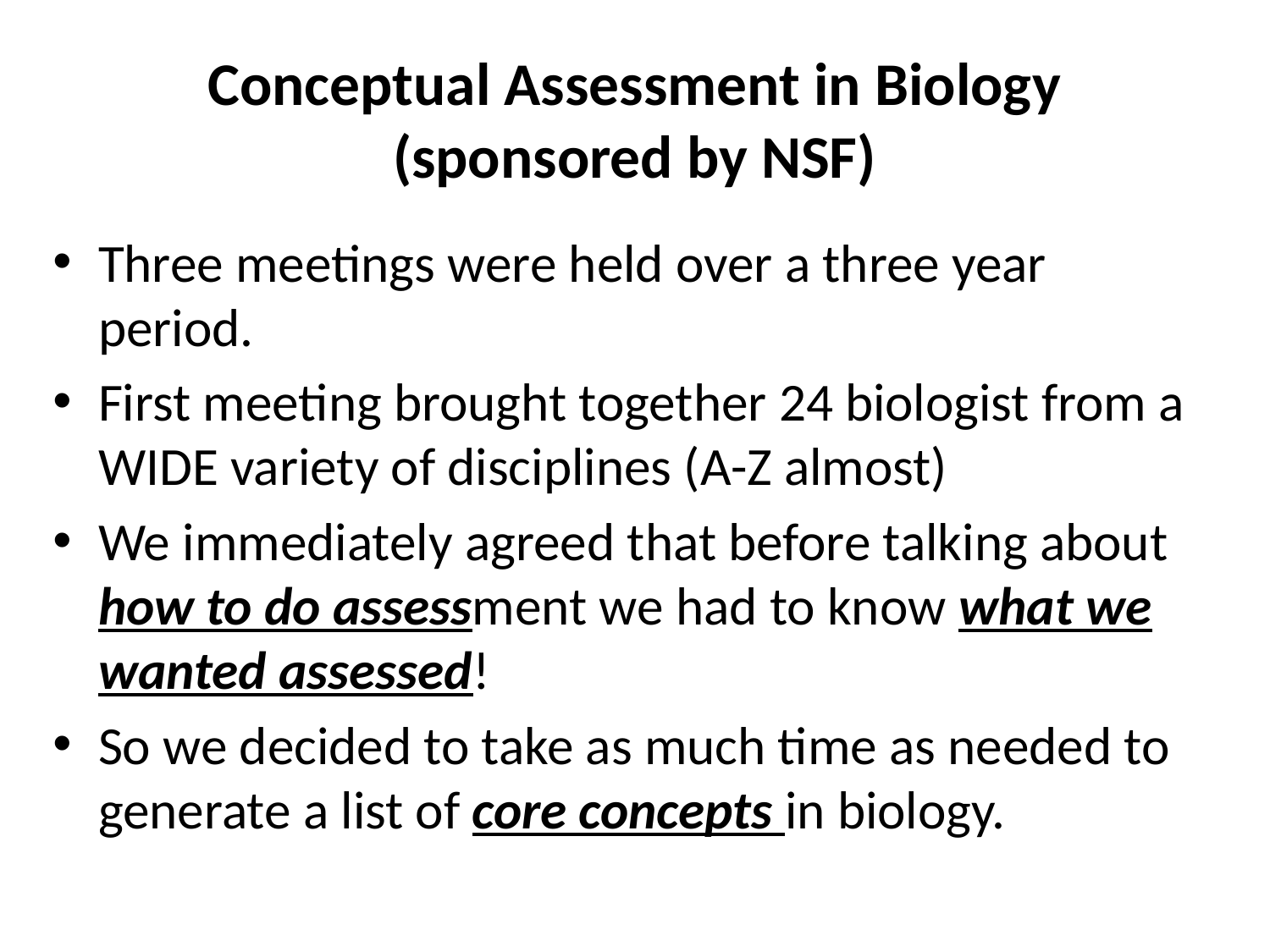

# Conceptual Assessment in Biology (sponsored by NSF)
Three meetings were held over a three year period.
First meeting brought together 24 biologist from a WIDE variety of disciplines (A-Z almost)
We immediately agreed that before talking about how to do assessment we had to know what we wanted assessed!
So we decided to take as much time as needed to generate a list of core concepts in biology.